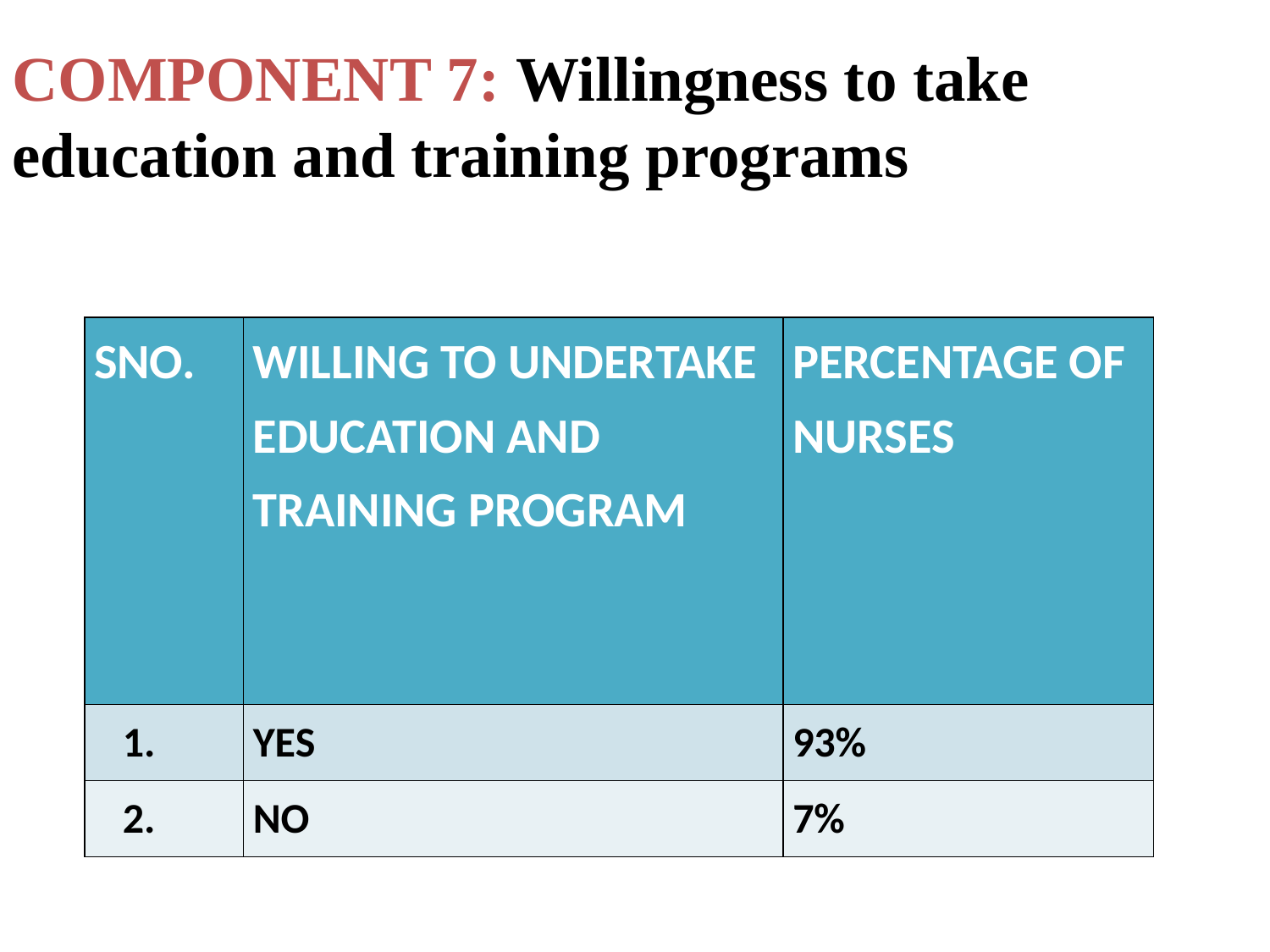

COMPONENT 7: Willingness to take education and training programs

| SNO. | WILLING TO UNDERTAKE EDUCATION AND TRAINING PROGRAM | PERCENTAGE OF NURSES |
| --- | --- | --- |
| 1. | YES | 93% |
| 2. | NO | 7% |